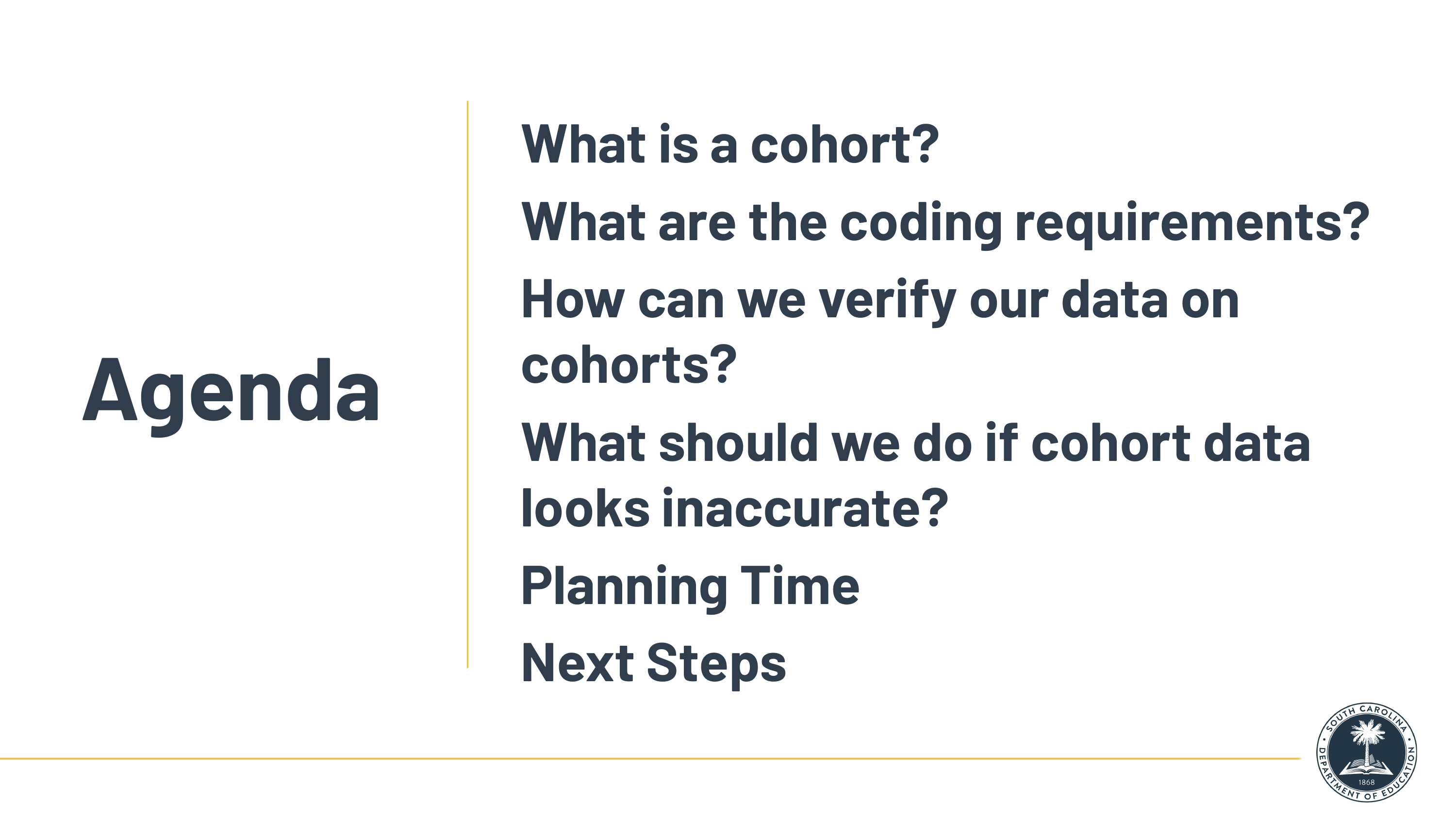

What is a cohort?
What are the coding requirements?
How can we verify our data on cohorts?
What should we do if cohort data looks inaccurate?
Planning Time
Next Steps
# Agenda